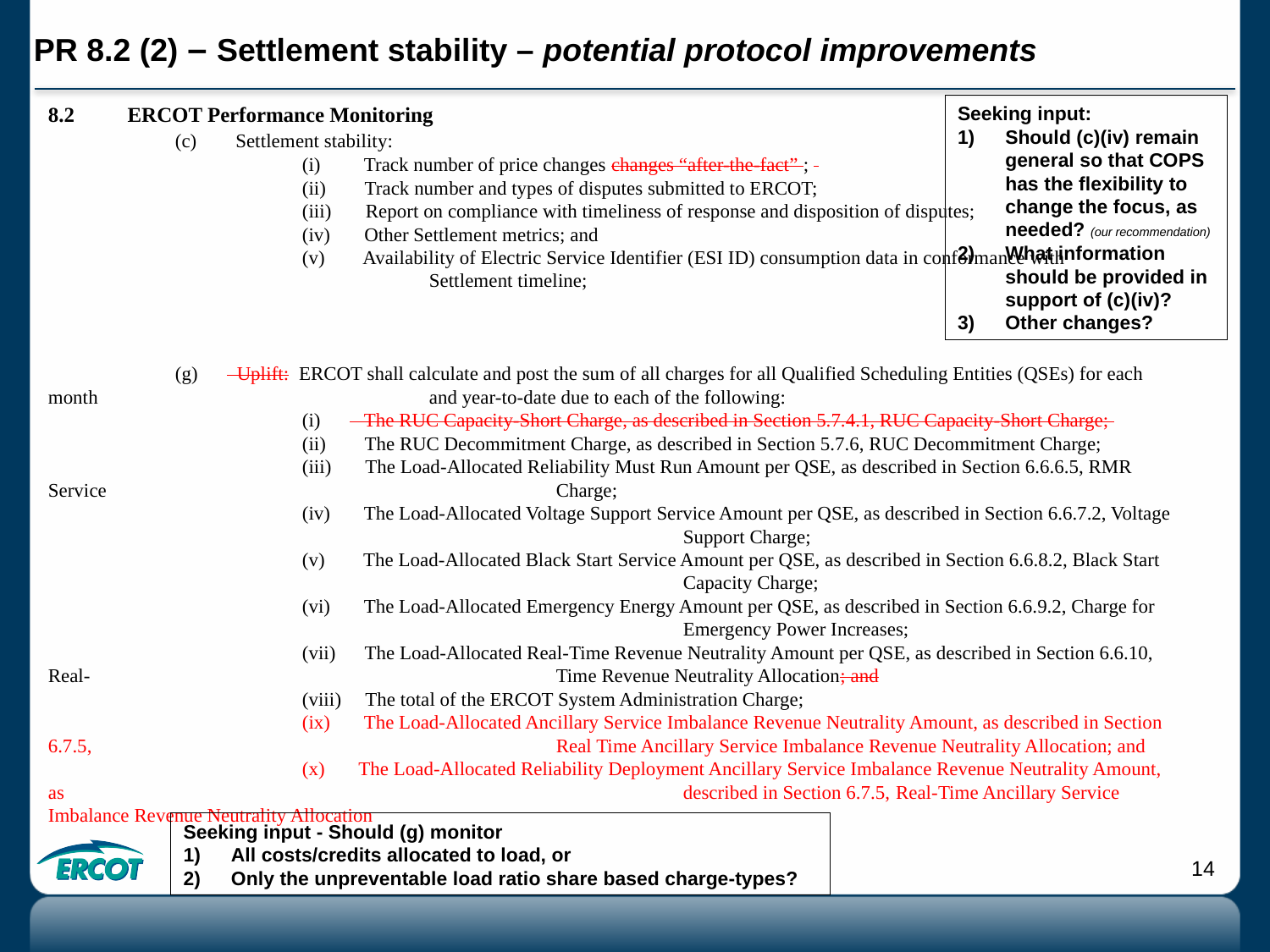

# PR 8.2 (2) – Settlement stability – potential protocol improvements
8.2          ERCOT Performance Monitoring
	(c)        Settlement stability:
		(i)         Track number of price changes changes “after-the-fact” ;
		(ii)        Track number and types of disputes submitted to ERCOT;
		(iii)       Report on compliance with timeliness of response and disposition of disputes;
		(iv)       Other Settlement metrics; and
		(v)        Availability of Electric Service Identifier (ESI ID) consumption data in conformance with
			Settlement timeline;

	(g)        Uplift:  ERCOT shall calculate and post the sum of all charges for all Qualified Scheduling Entities (QSEs) for each  month 			and year-to-date due to each of the following:
		(i)         The RUC Capacity-Short Charge, as described in Section 5.7.4.1, RUC Capacity-Short Charge;
		(ii)        The RUC Decommitment Charge, as described in Section 5.7.6, RUC Decommitment Charge;
		(iii)       The Load-Allocated Reliability Must Run Amount per QSE, as described in Section 6.6.6.5, RMR Service 				Charge;
		(iv)       The Load-Allocated Voltage Support Service Amount per QSE, as described in Section 6.6.7.2, Voltage 					Support Charge;
		(v)        The Load-Allocated Black Start Service Amount per QSE, as described in Section 6.6.8.2, Black Start 					Capacity Charge;
		(vi)       The Load-Allocated Emergency Energy Amount per QSE, as described in Section 6.6.9.2, Charge for 					Emergency Power Increases;
		(vii)      The Load-Allocated Real-Time Revenue Neutrality Amount per QSE, as described in Section 6.6.10, Real-				Time Revenue Neutrality Allocation; and
		(viii)     The total of the ERCOT System Administration Charge;
		(ix)       The Load-Allocated Ancillary Service Imbalance Revenue Neutrality Amount, as described in Section 6.7.5, 				Real Time Ancillary Service Imbalance Revenue Neutrality Allocation; and
		(x)       The Load-Allocated Reliability Deployment Ancillary Service Imbalance Revenue Neutrality Amount, as 					described in Section 6.7.5, Real-Time Ancillary Service Imbalance Revenue Neutrality Allocation

Seeking input:
Should (c)(iv) remain general so that COPS has the flexibility to change the focus, as needed? (our recommendation)
What information should be provided in support of (c)(iv)?
Other changes?
Seeking input - Should (g) monitor
All costs/credits allocated to load, or
Only the unpreventable load ratio share based charge-types?